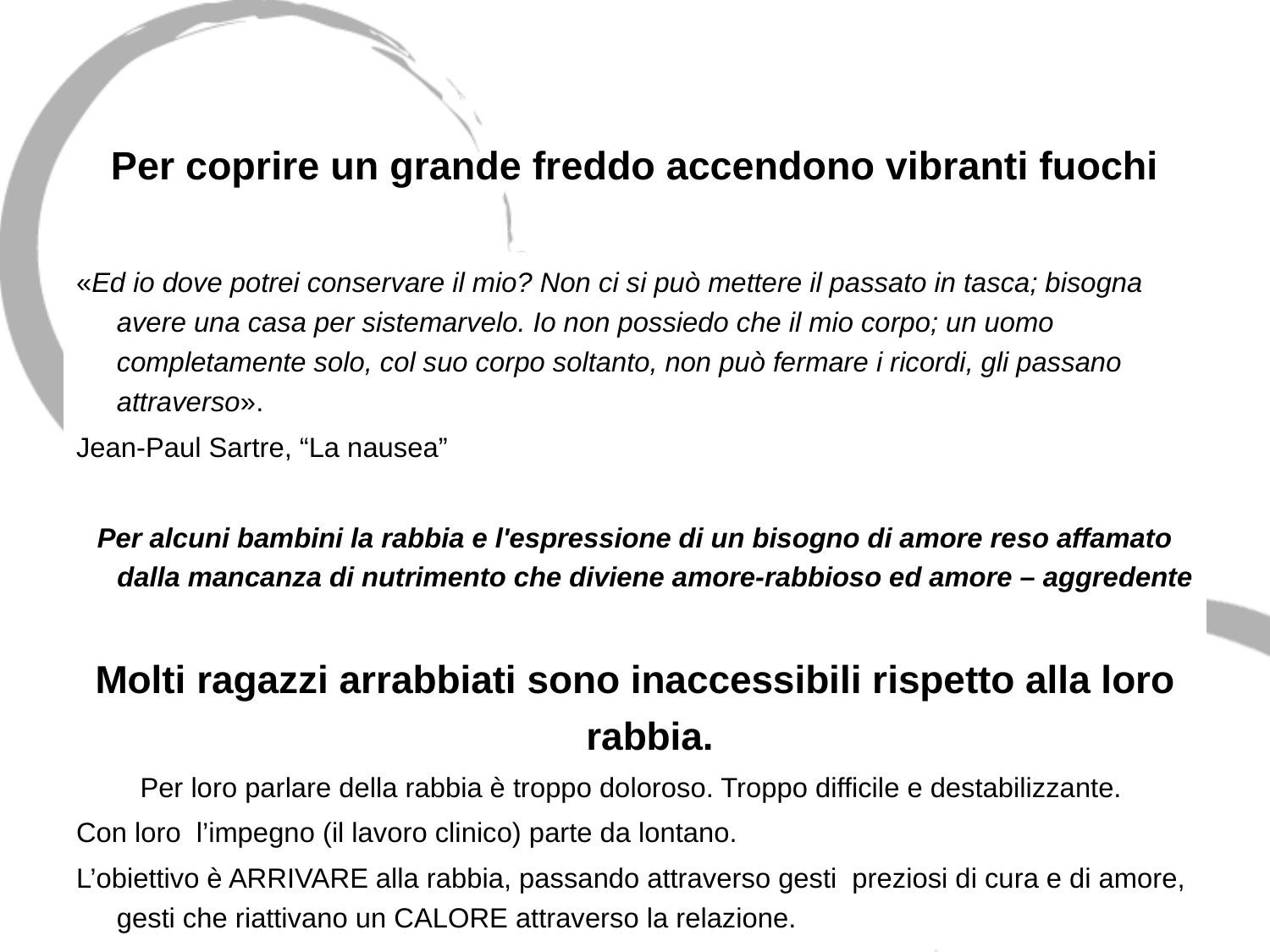

# Per coprire un grande freddo accendono vibranti fuochi
«Ed io dove potrei conservare il mio? Non ci si può mettere il passato in tasca; bisogna avere una casa per sistemarvelo. Io non possiedo che il mio corpo; un uomo completamente solo, col suo corpo soltanto, non può fermare i ricordi, gli passano attraverso».
Jean-Paul Sartre, “La nausea”

Per alcuni bambini la rabbia e l'espressione di un bisogno di amore reso affamato dalla mancanza di nutrimento che diviene amore-rabbioso ed amore – aggredente

Molti ragazzi arrabbiati sono inaccessibili rispetto alla loro rabbia.
Per loro parlare della rabbia è troppo doloroso. Troppo difficile e destabilizzante.
Con loro  l’impegno (il lavoro clinico) parte da lontano.
L’obiettivo è ARRIVARE alla rabbia, passando attraverso gesti  preziosi di cura e di amore, gesti che riattivano un CALORE attraverso la relazione.